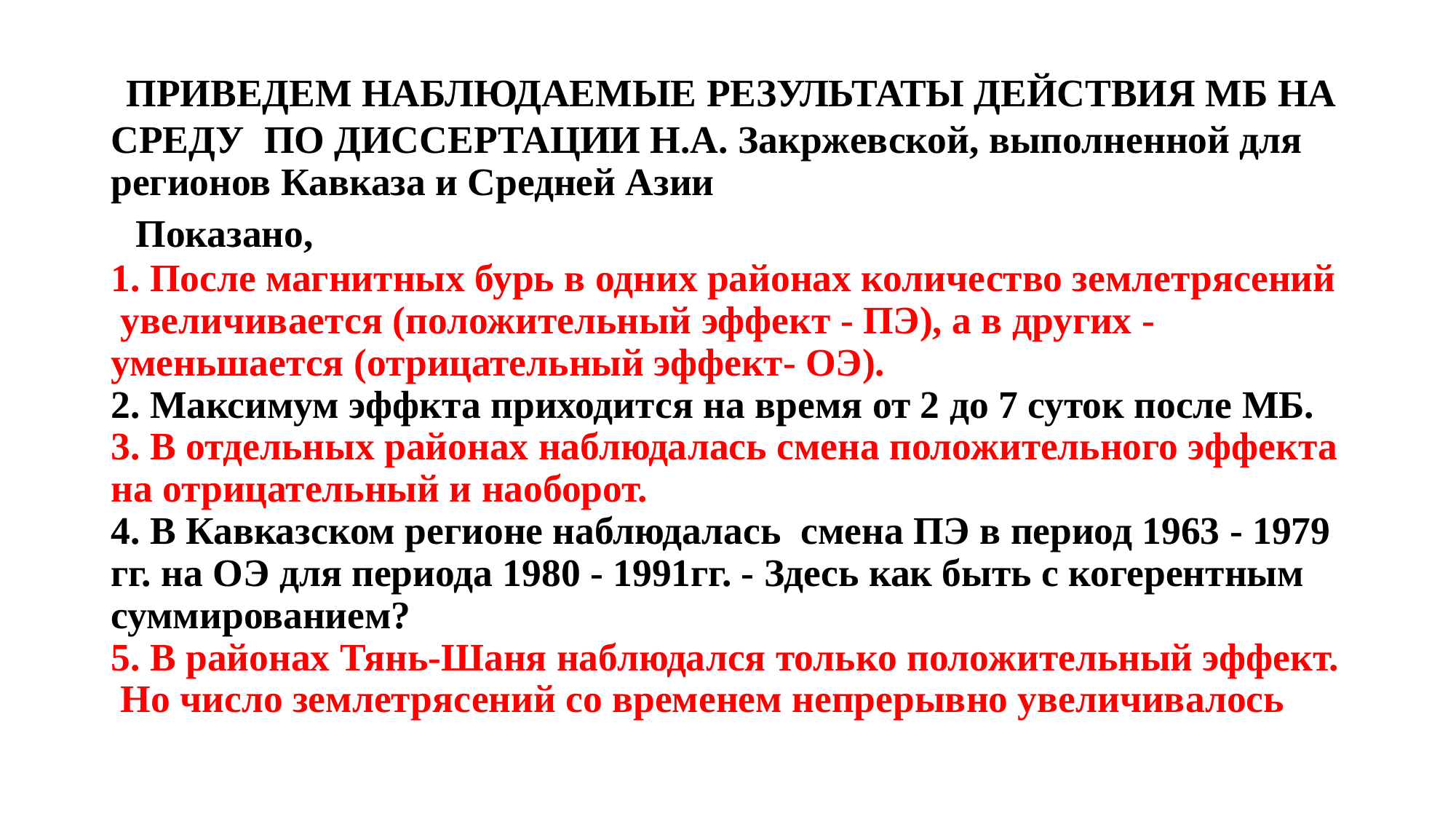

# ПРИВЕДЕМ НАБЛЮДАЕМЫЕ РЕЗУЛЬТАТЫ ДЕЙСТВИЯ МБ НА СРЕДУ  ПО ДИССЕРТАЦИИ Н.А. Закржевской, выполненной для регионов Кавказа и Средней Азии Показано, 1. После магнитных бурь в одних районах количество землетрясений  увеличивается (положительный эффект - ПЭ), а в других - уменьшается (отрицательный эффект- ОЭ). 2. Максимум эффкта приходится на время от 2 до 7 суток после МБ. 3. В отдельных районах наблюдалась смена положительного эффекта на отрицательный и наоборот. 4. В Кавказском регионе наблюдалась  смена ПЭ в период 1963 - 1979 гг. на ОЭ для периода 1980 - 1991гг. - Здесь как быть с когерентным суммированием? 5. В районах Тянь-Шаня наблюдался только положительный эффект.  Но число землетрясений со временем непрерывно увеличивалось